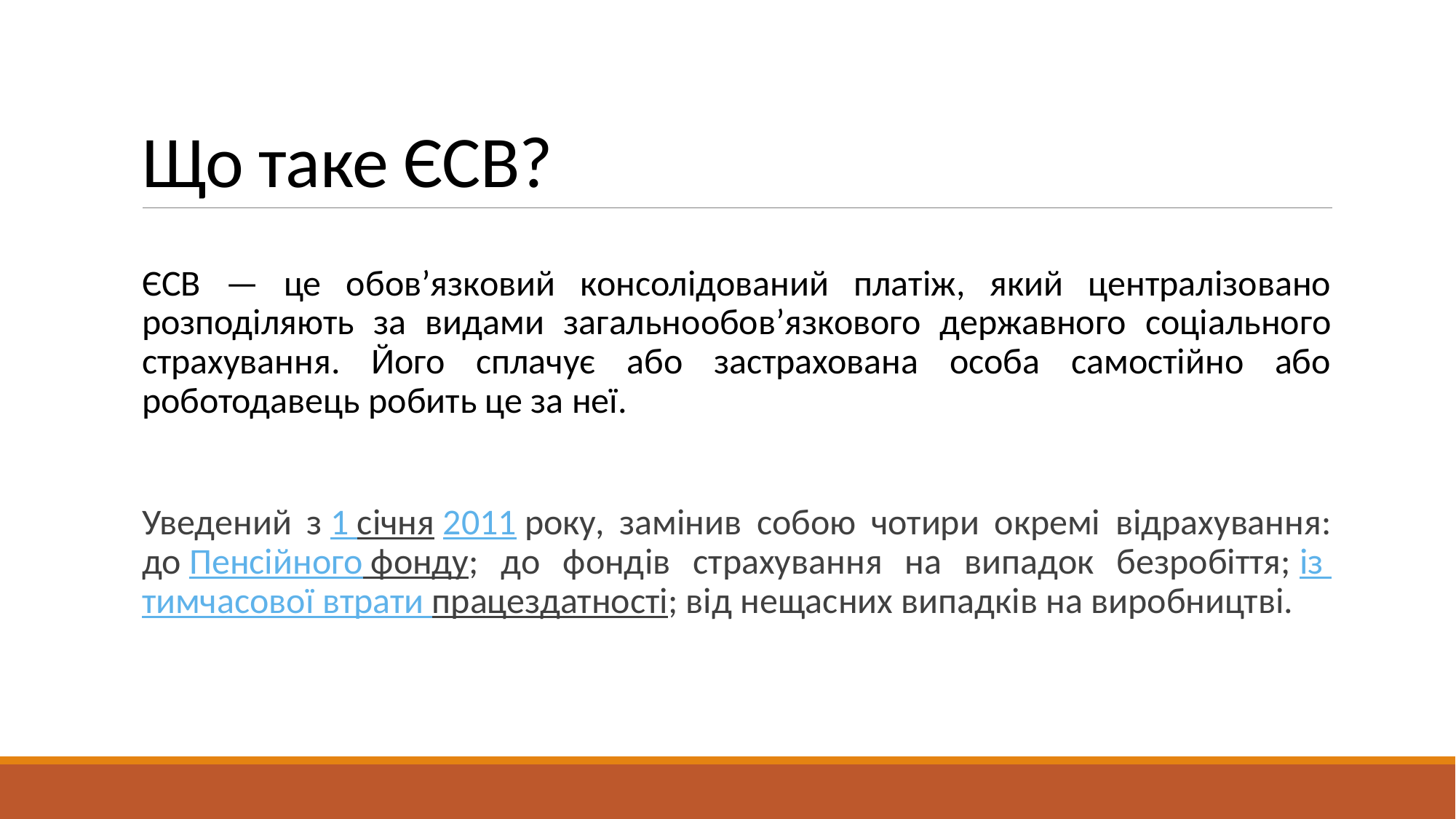

# Що таке ЄСВ?
ЄСВ — це обов’язковий консолідований платіж, який централізовано розподіляють за видами загальнообов’язкового державного соціального страхування. Його сплачує або застрахована особа самостійно або роботодавець робить це за неї.

Уведений з 1 січня 2011 року, замінив собою чотири окремі відрахування: до Пенсійного фонду; до фондів страхування на випадок безробіття; із тимчасової втрати працездатності; від нещасних випадків на виробництві.